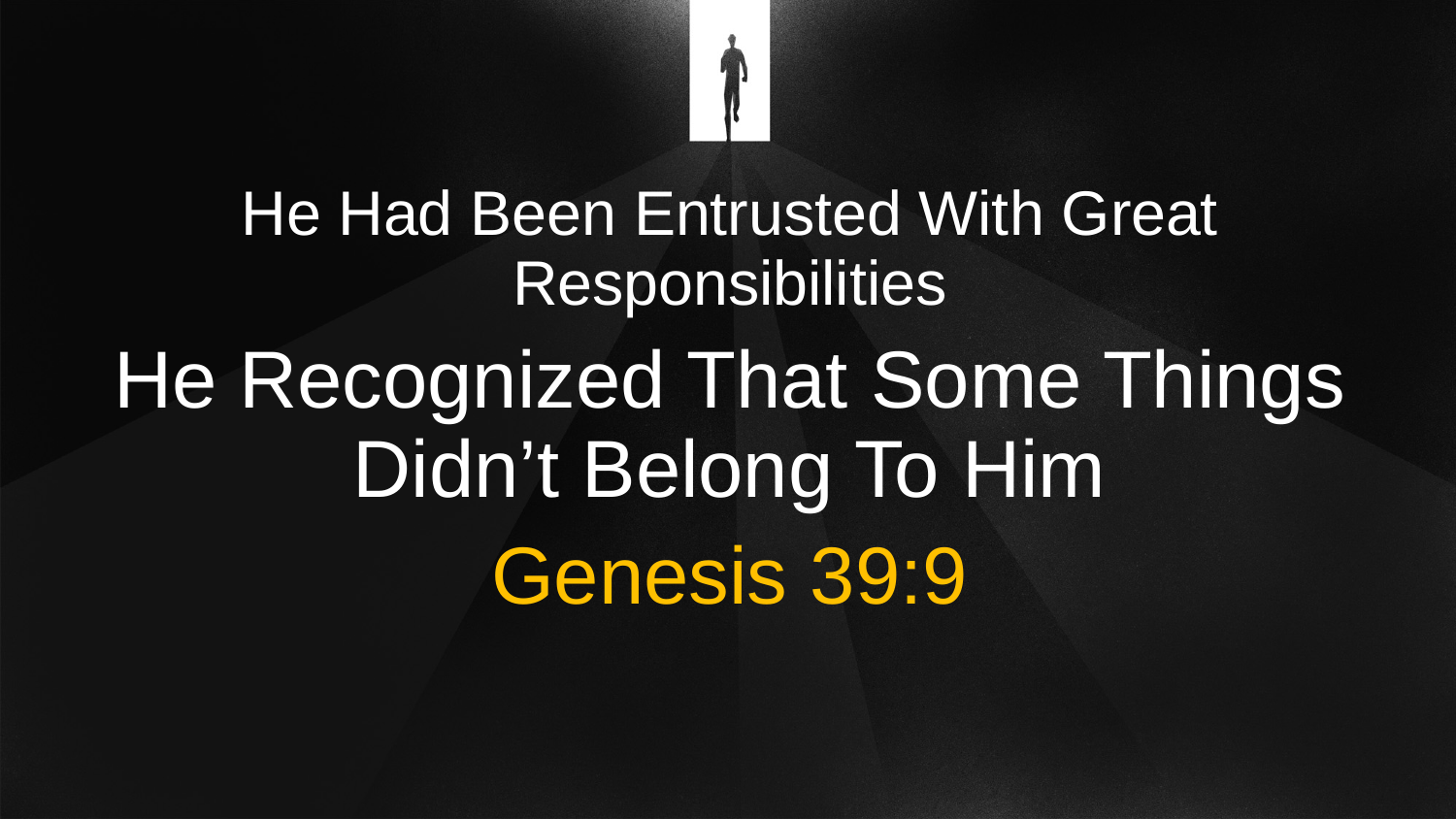

He Had Been Entrusted With Great Responsibilities
He Recognized That Some Things Didn’t Belong To Him
Genesis 39:9